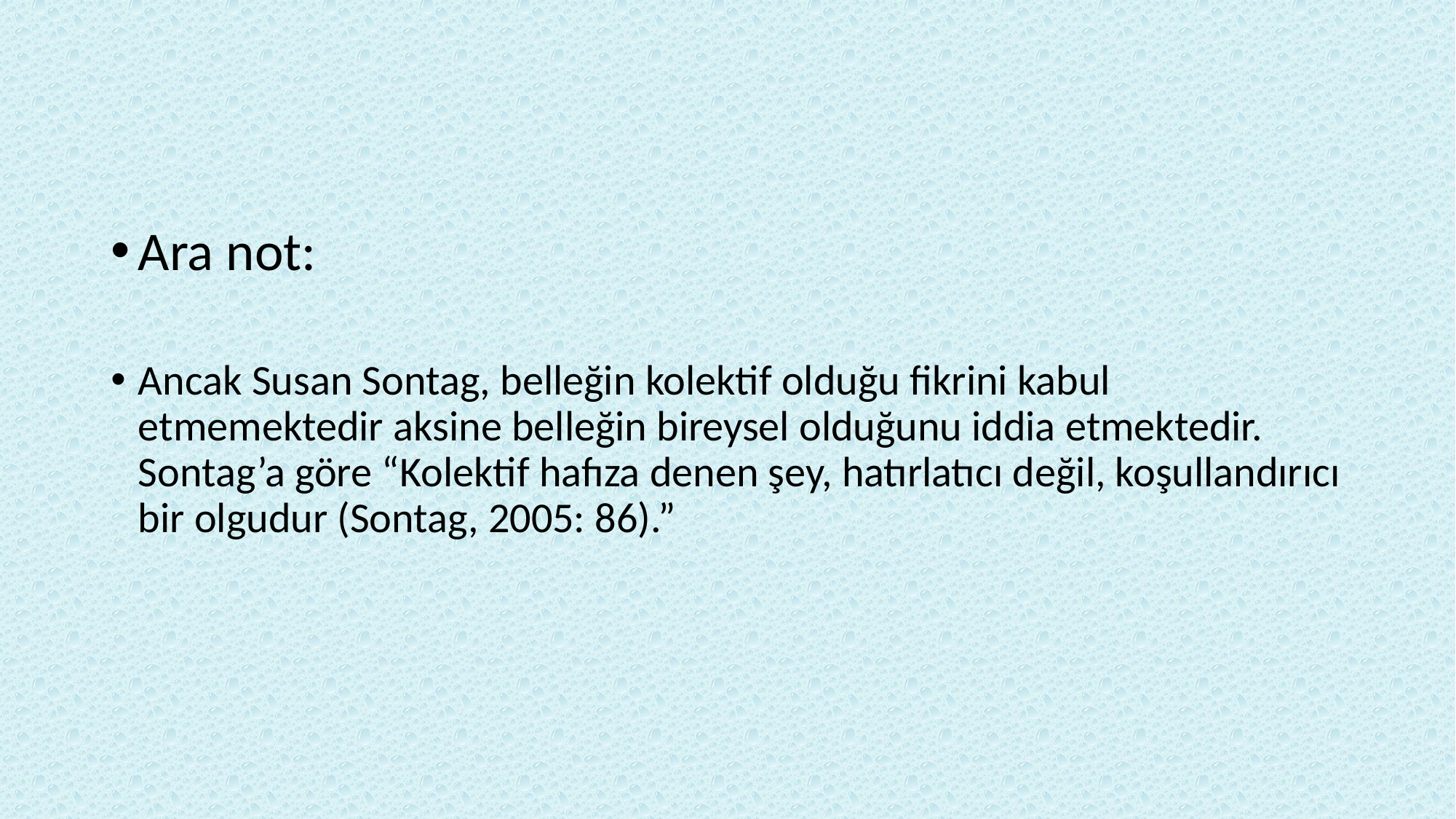

#
Ara not:

Ancak Susan Sontag, belleğin kolektif olduğu fikrini kabul etmemektedir aksine belleğin bireysel olduğunu iddia etmektedir. Sontag’a göre “Kolektif hafıza denen şey, hatırlatıcı değil, koşullandırıcı bir olgudur (Sontag, 2005: 86).”